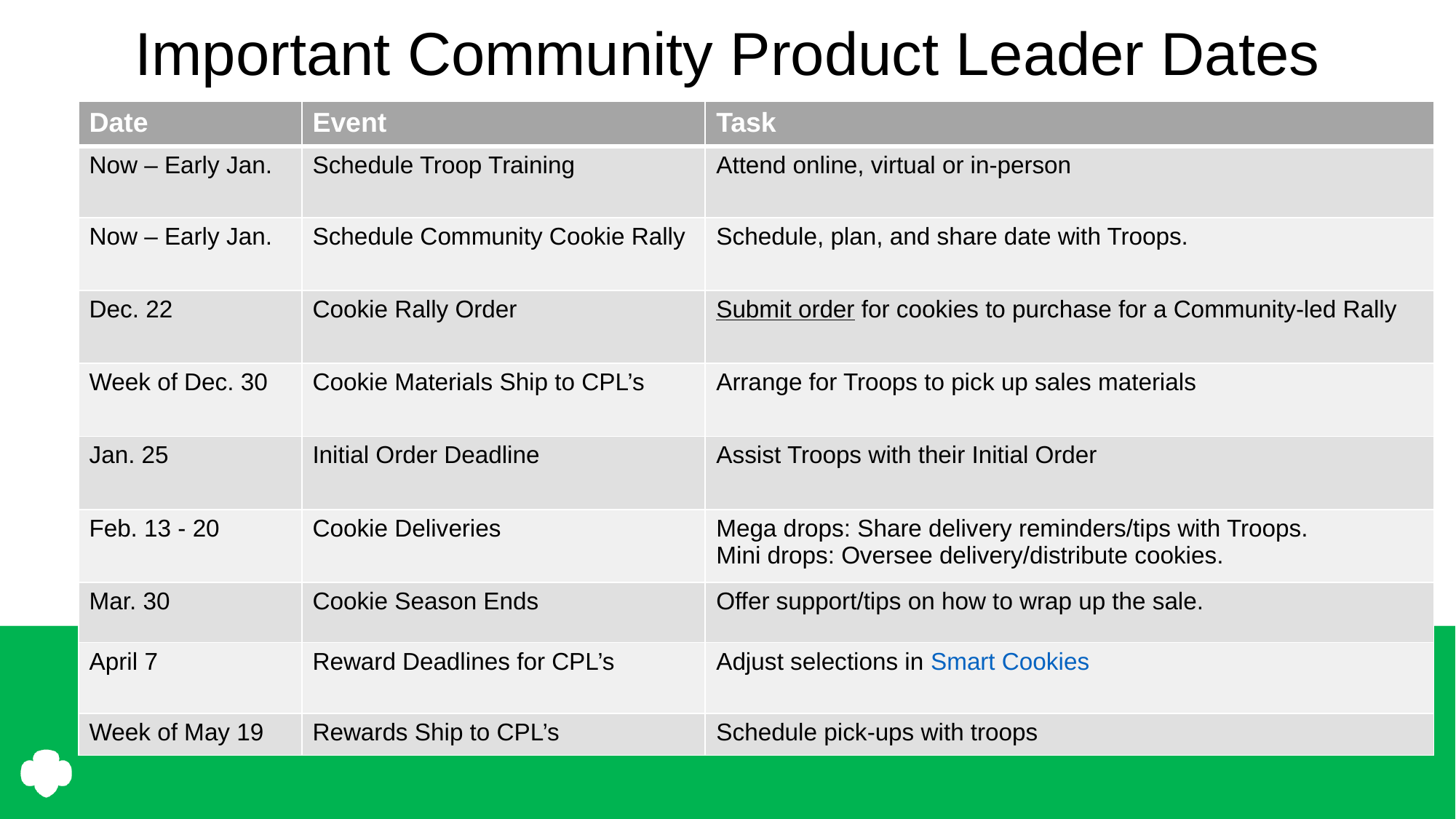

# Important Community Product Leader Dates

| Date | Event | Task |
| --- | --- | --- |
| Now – Early Jan. | Schedule Troop Training | Attend online, virtual or in-person |
| Now – Early Jan. | Schedule Community Cookie Rally | Schedule, plan, and share date with Troops. |
| Dec. 22 | Cookie Rally Order | Submit order for cookies to purchase for a Community-led Rally |
| Week of Dec. 30 | Cookie Materials Ship to CPL’s | Arrange for Troops to pick up sales materials |
| Jan. 25 | Initial Order Deadline | Assist Troops with their Initial Order |
| Feb. 13 - 20 | Cookie Deliveries | Mega drops: Share delivery reminders/tips with Troops. Mini drops: Oversee delivery/distribute cookies. |
| Mar. 30 | Cookie Season Ends | Offer support/tips on how to wrap up the sale. |
| April 7 | Reward Deadlines for CPL’s | Adjust selections in Smart Cookies |
| Week of May 19 | Rewards Ship to CPL’s | Schedule pick-ups with troops |